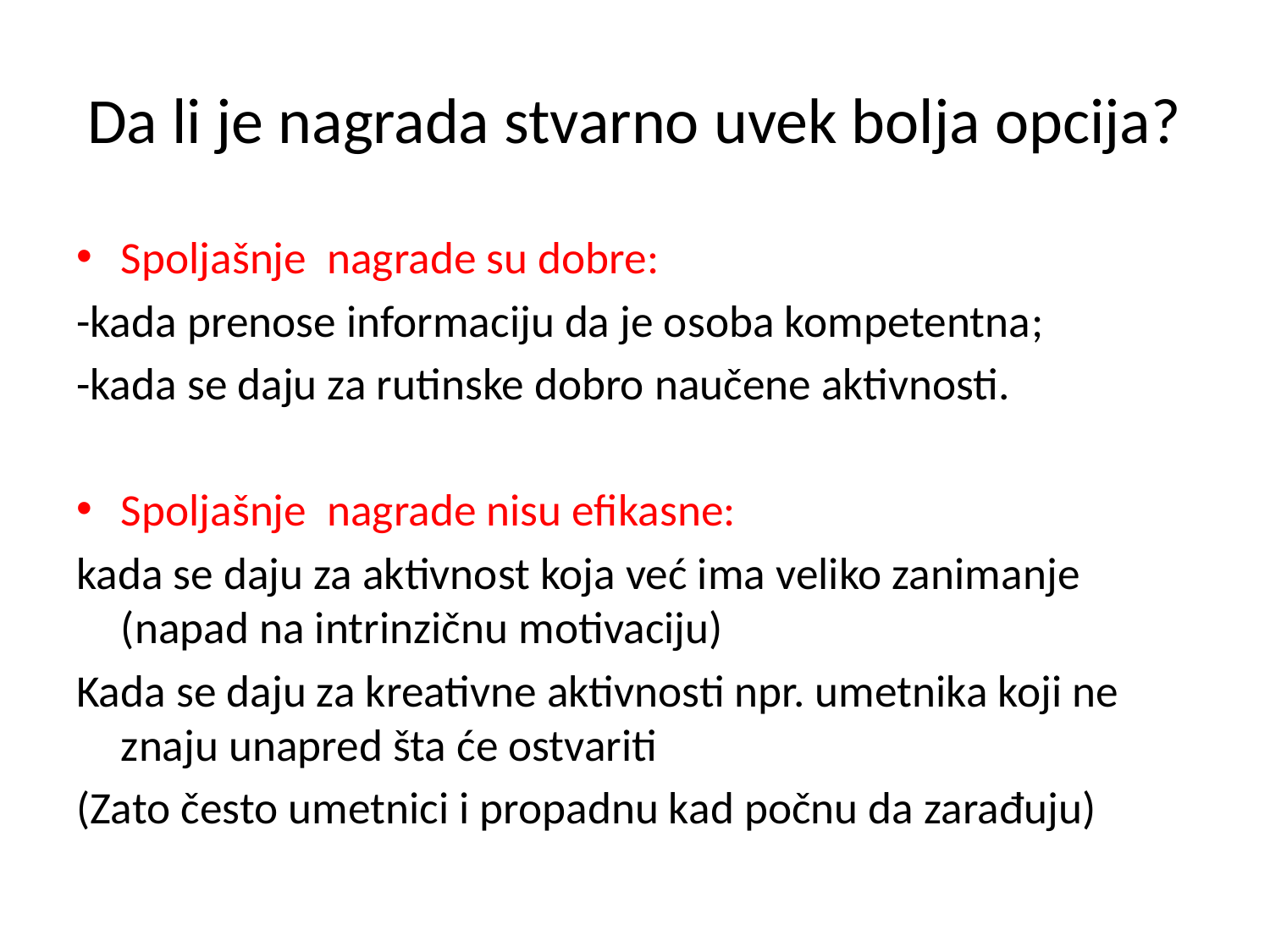

# Da li je nagrada stvarno uvek bolja opcija?
Spoljašnje  nagrade su dobre:
-kada prenose informaciju da je osoba kompetentna;
-kada se daju za rutinske dobro naučene aktivnosti.

Spoljašnje  nagrade nisu efikasne:
kada se daju za aktivnost koja već ima veliko zanimanje (napad na intrinzičnu motivaciju)
Kada se daju za kreativne aktivnosti npr. umetnika koji ne znaju unapred šta će ostvariti
(Zato često umetnici i propadnu kad počnu da zarađuju)